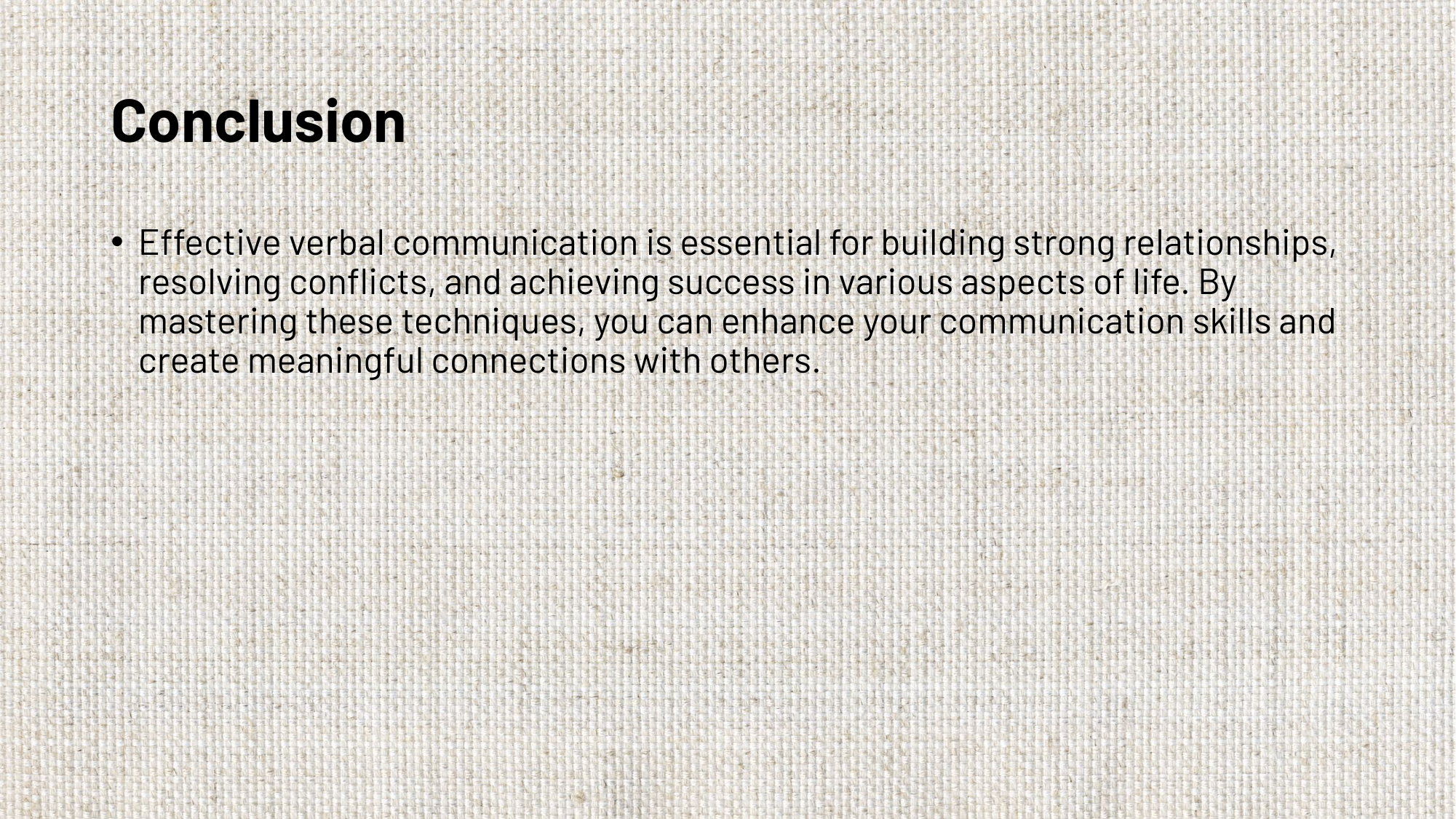

# Conclusion
Effective verbal communication is essential for building strong relationships, resolving conflicts, and achieving success in various aspects of life. By mastering these techniques, you can enhance your communication skills and create meaningful connections with others.